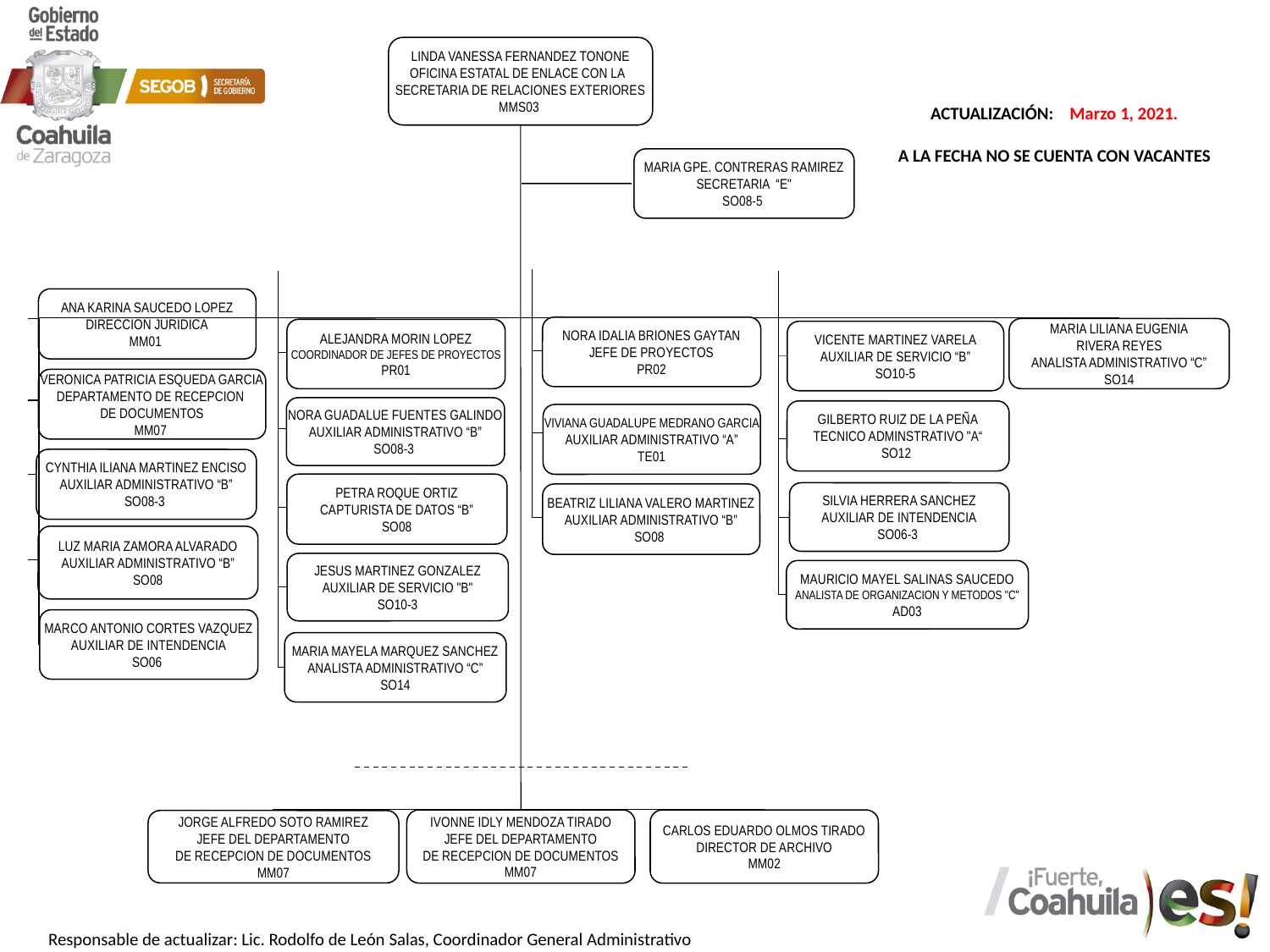

LINDA VANESSA FERNANDEZ TONONE
OFICINA ESTATAL DE ENLACE CON LA
SECRETARIA DE RELACIONES EXTERIORES
MMS03
MARIA GPE. CONTRERAS RAMIREZ
SECRETARIA  “E"
SO08-5

ANA KARINA SAUCEDO LOPEZ
DIRECCION JURIDICA
MM01
NORA IDALIA BRIONES GAYTAN
JEFE DE PROYECTOS
PR02
MARIA LILIANA EUGENIA
RIVERA REYES
ANALISTA ADMINISTRATIVO “C”
SO14
ALEJANDRA MORIN LOPEZ
COORDINADOR DE JEFES DE PROYECTOS
PR01
VICENTE MARTINEZ VARELA
AUXILIAR DE SERVICIO “B”
SO10-5
VERONICA PATRICIA ESQUEDA GARCIA
DEPARTAMENTO DE RECEPCION
DE DOCUMENTOS
MM07
NORA GUADALUE FUENTES GALINDO
AUXILIAR ADMINISTRATIVO “B”
SO08-3
GILBERTO RUIZ DE LA PEÑA
TECNICO ADMINSTRATIVO "A“
SO12
VIVIANA GUADALUPE MEDRANO GARCIA
AUXILIAR ADMINISTRATIVO “A”
TE01
CYNTHIA ILIANA MARTINEZ ENCISO
AUXILIAR ADMINISTRATIVO “B”
SO08-3
PETRA ROQUE ORTIZ
CAPTURISTA DE DATOS “B”
SO08
SILVIA HERRERA SANCHEZ
AUXILIAR DE INTENDENCIA
SO06-3
BEATRIZ LILIANA VALERO MARTINEZ
AUXILIAR ADMINISTRATIVO “B”
SO08

LUZ MARIA ZAMORA ALVARADO
AUXILIAR ADMINISTRATIVO “B”
SO08

JESUS MARTINEZ GONZALEZ
AUXILIAR DE SERVICIO "B"
SO10-3
MAURICIO MAYEL SALINAS SAUCEDO
ANALISTA DE ORGANIZACION Y METODOS "C"
AD03
MARCO ANTONIO CORTES VAZQUEZ
AUXILIAR DE INTENDENCIA
SO06
MARIA MAYELA MARQUEZ SANCHEZ
ANALISTA ADMINISTRATIVO “C”
SO14
IVONNE IDLY MENDOZA TIRADO
JEFE DEL DEPARTAMENTO
DE RECEPCION DE DOCUMENTOS
MM07
CARLOS EDUARDO OLMOS TIRADO
DIRECTOR DE ARCHIVO
MM02
JORGE ALFREDO SOTO RAMIREZ
JEFE DEL DEPARTAMENTO
DE RECEPCION DE DOCUMENTOS
MM07